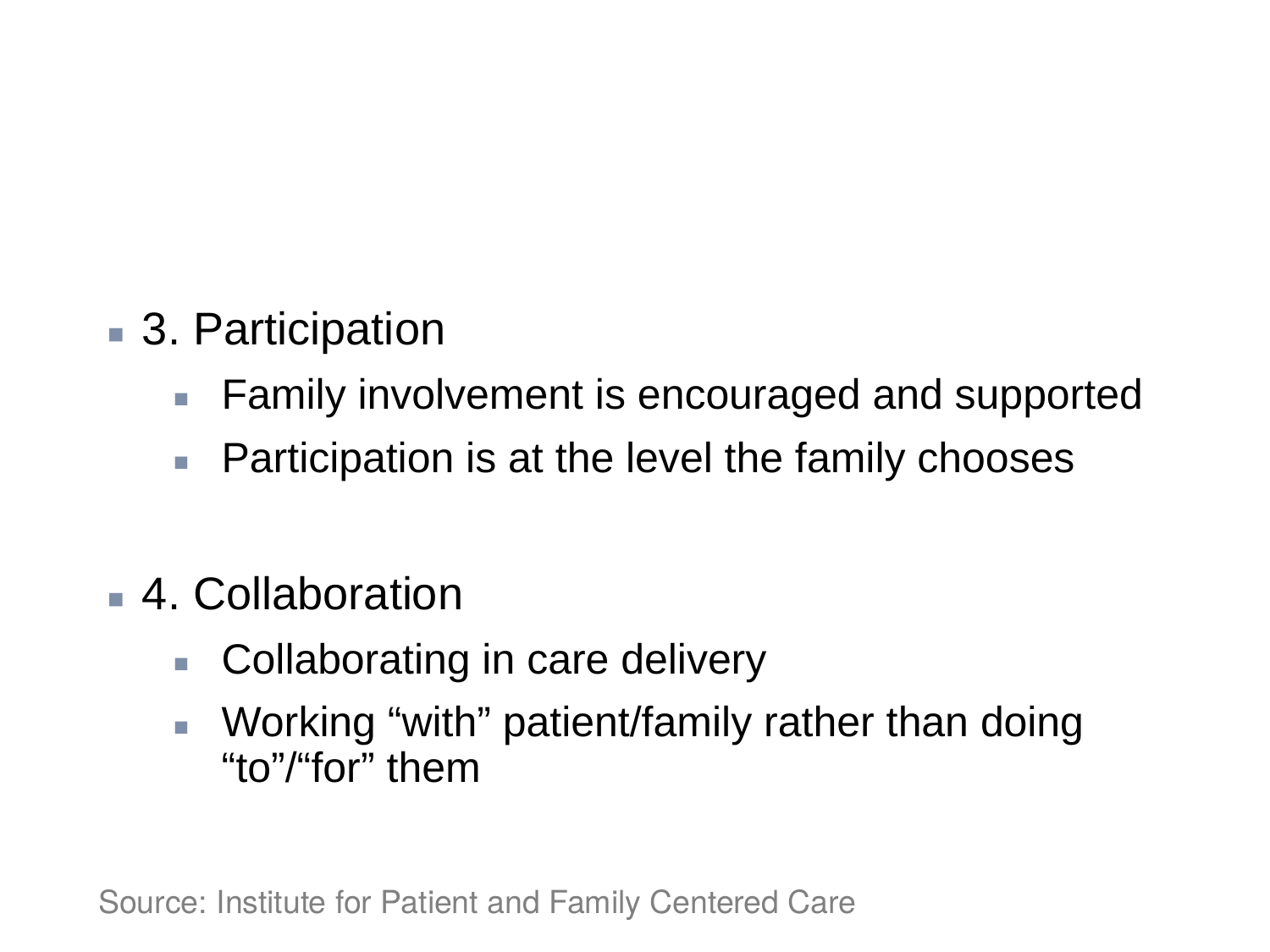

#
3. Participation
Family involvement is encouraged and supported
Participation is at the level the family chooses

4. Collaboration
Collaborating in care delivery
Working “with” patient/family rather than doing “to”/“for” them

Source: Institute for Patient and Family Centered Care
103